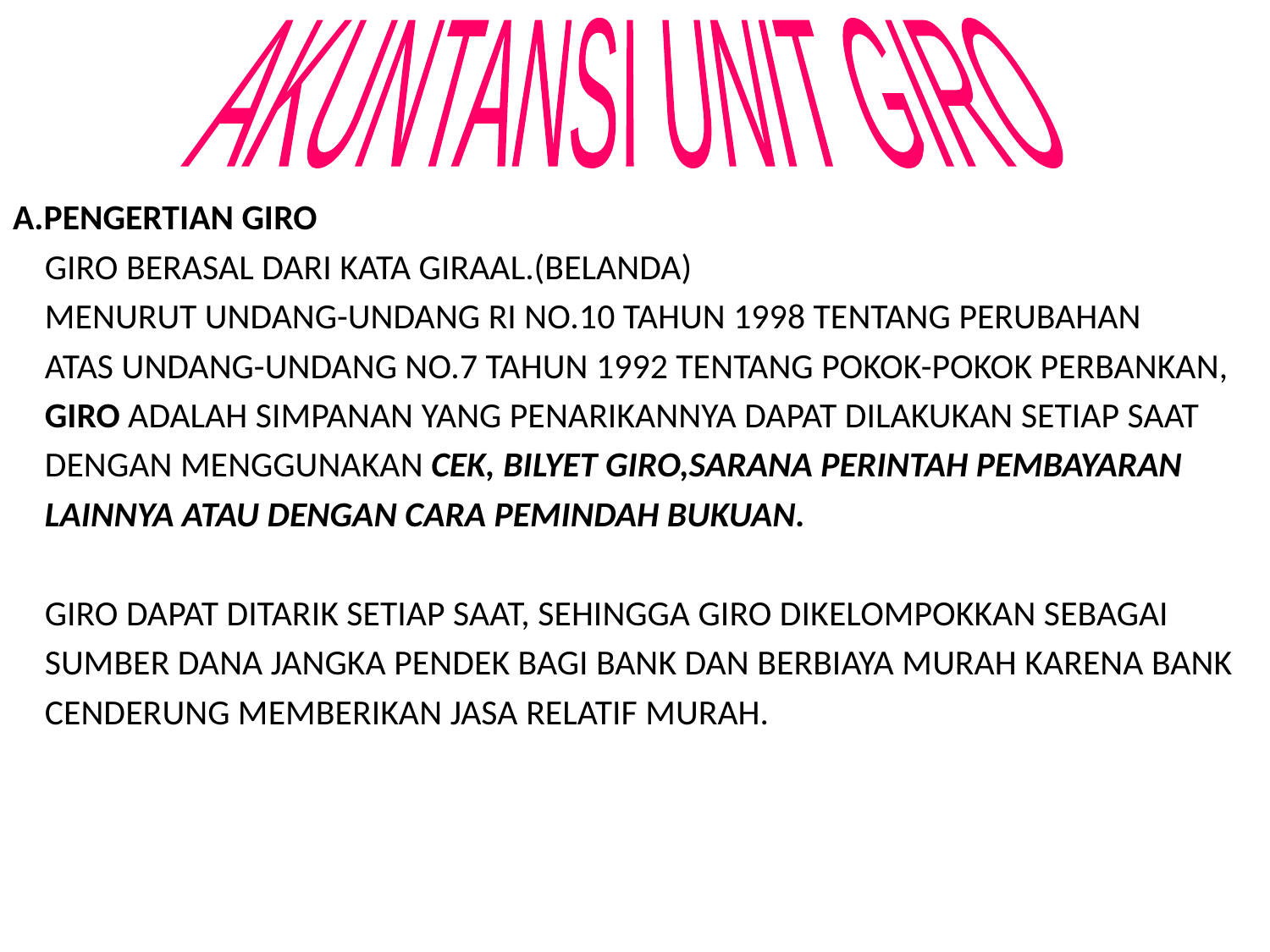

AKUNTANSI UNIT GIRO
A.PENGERTIAN GIRO
    GIRO BERASAL DARI KATA GIRAAL.(BELANDA)
    MENURUT UNDANG-UNDANG RI NO.10 TAHUN 1998 TENTANG PERUBAHAN
    ATAS UNDANG-UNDANG NO.7 TAHUN 1992 TENTANG POKOK-POKOK PERBANKAN,
    GIRO ADALAH SIMPANAN YANG PENARIKANNYA DAPAT DILAKUKAN SETIAP SAAT
    DENGAN MENGGUNAKAN CEK, BILYET GIRO,SARANA PERINTAH PEMBAYARAN
    LAINNYA ATAU DENGAN CARA PEMINDAH BUKUAN.

    GIRO DAPAT DITARIK SETIAP SAAT, SEHINGGA GIRO DIKELOMPOKKAN SEBAGAI
    SUMBER DANA JANGKA PENDEK BAGI BANK DAN BERBIAYA MURAH KARENA BANK
    CENDERUNG MEMBERIKAN JASA RELATIF MURAH.